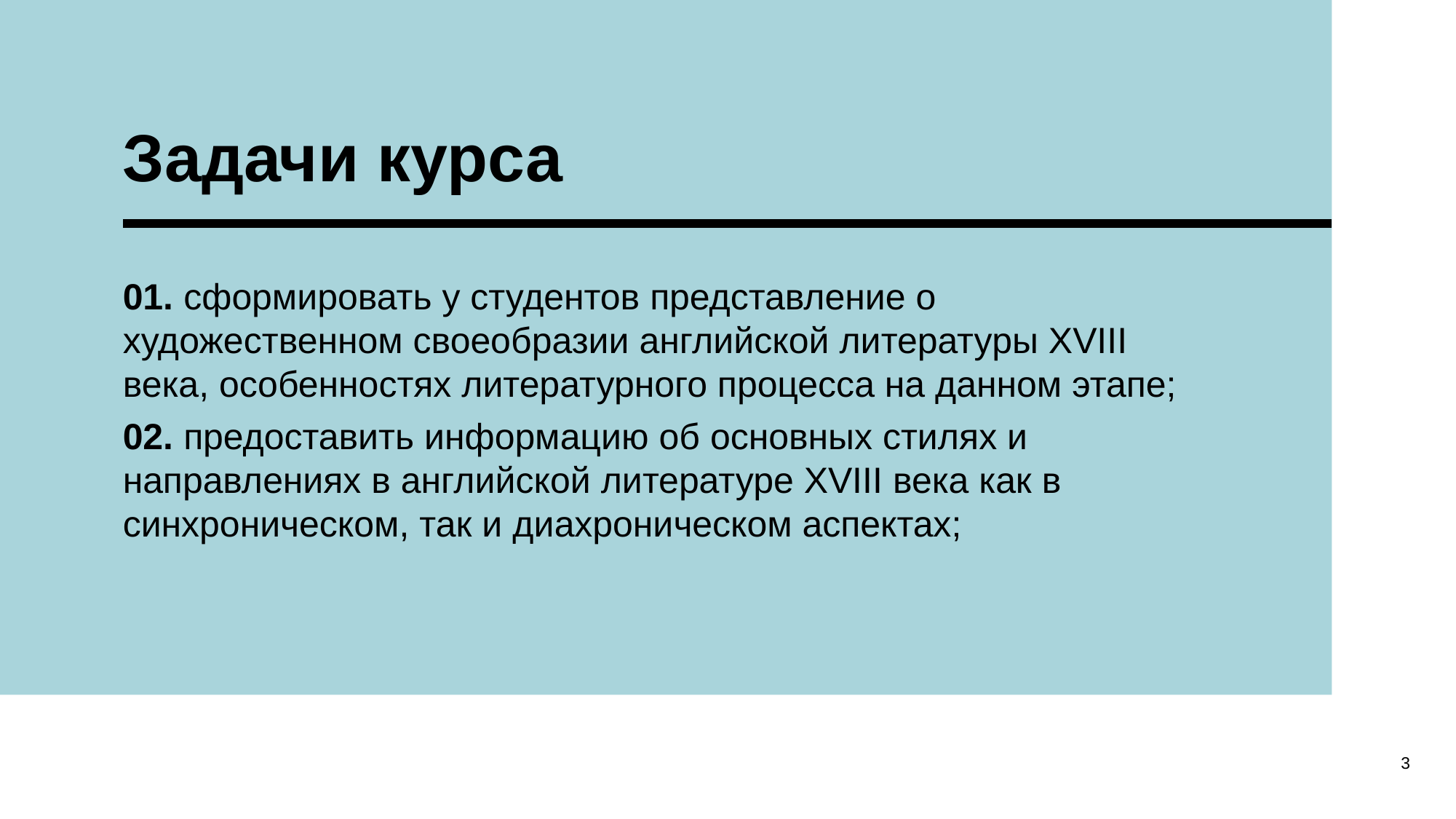

# Задачи курса
01. сформировать у студентов представление о художественном своеобразии английской литературы XVIII века, особенностях литературного процесса на данном этапе;
02. предоставить информацию об основных стилях и направлениях в английской литературе XVIII века как в синхроническом, так и диахроническом аспектах;
3